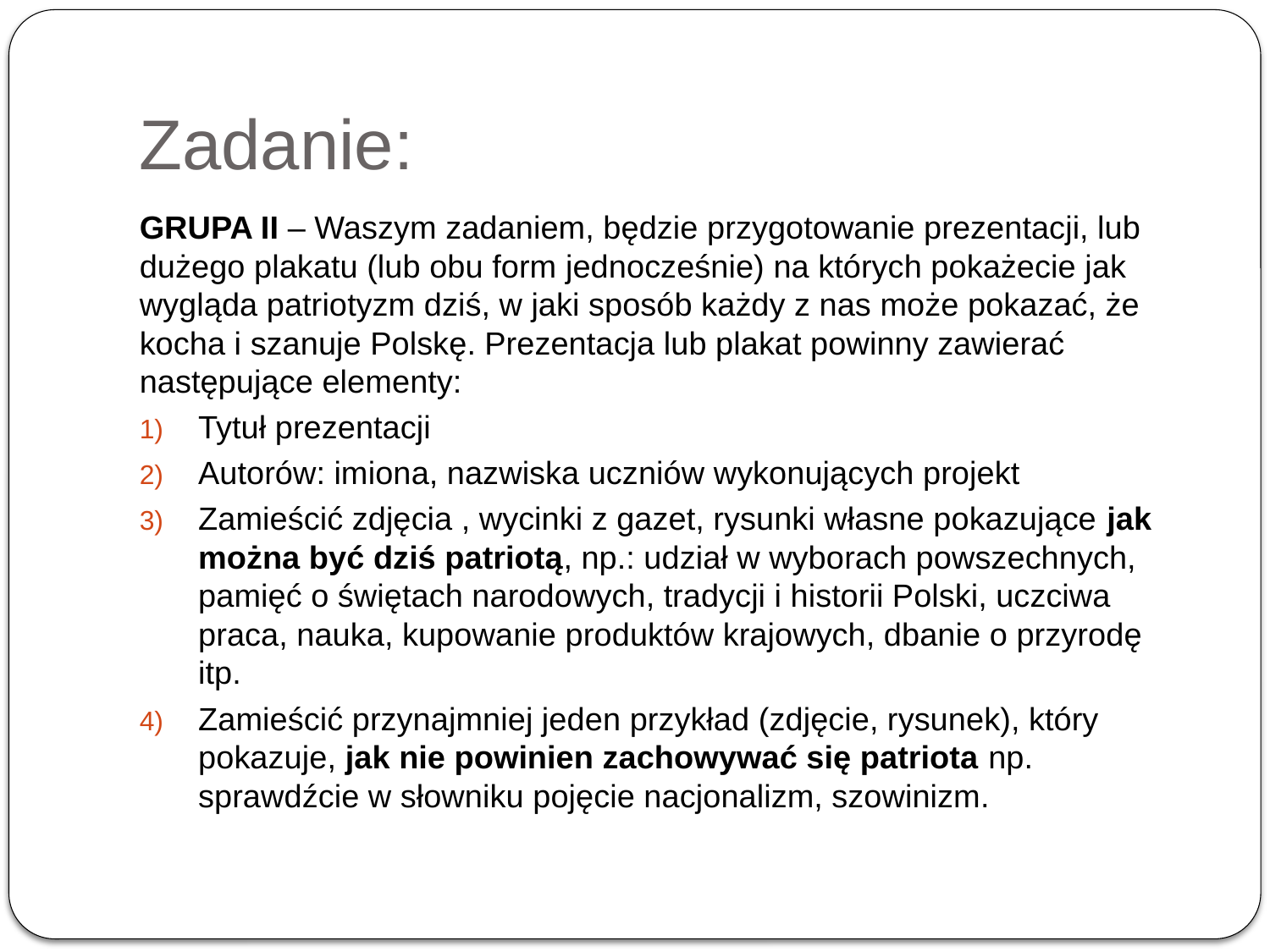

# Zadanie:
GRUPA II – Waszym zadaniem, będzie przygotowanie prezentacji, lub dużego plakatu (lub obu form jednocześnie) na których pokażecie jak wygląda patriotyzm dziś, w jaki sposób każdy z nas może pokazać, że kocha i szanuje Polskę. Prezentacja lub plakat powinny zawierać następujące elementy:
Tytuł prezentacji
Autorów: imiona, nazwiska uczniów wykonujących projekt
Zamieścić zdjęcia , wycinki z gazet, rysunki własne pokazujące jak można być dziś patriotą, np.: udział w wyborach powszechnych, pamięć o świętach narodowych, tradycji i historii Polski, uczciwa praca, nauka, kupowanie produktów krajowych, dbanie o przyrodę itp.
Zamieścić przynajmniej jeden przykład (zdjęcie, rysunek), który pokazuje, jak nie powinien zachowywać się patriota np. sprawdźcie w słowniku pojęcie nacjonalizm, szowinizm.